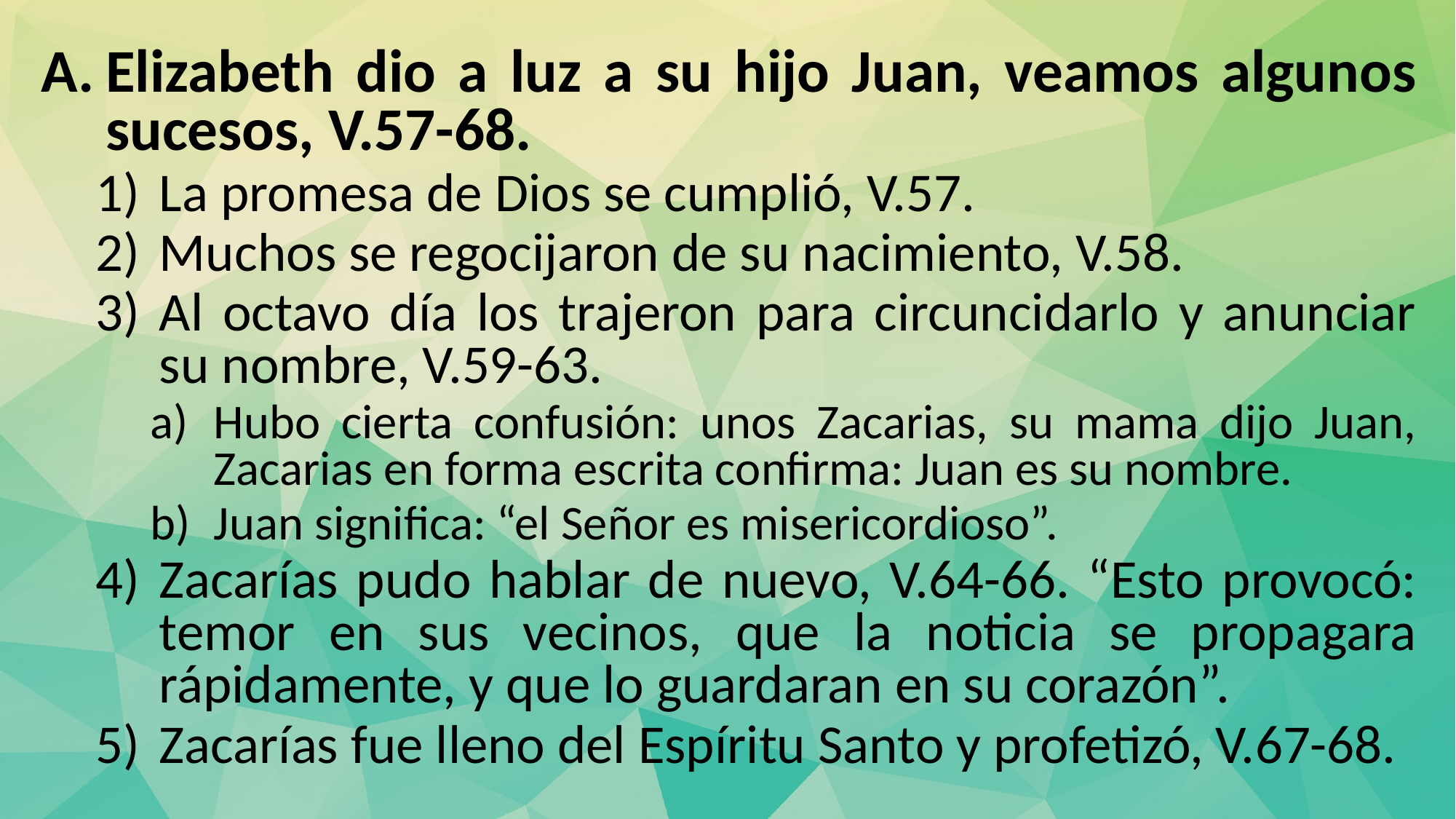

Elizabeth dio a luz a su hijo Juan, veamos algunos sucesos, V.57-68.
La promesa de Dios se cumplió, V.57.
Muchos se regocijaron de su nacimiento, V.58.
Al octavo día los trajeron para circuncidarlo y anunciar su nombre, V.59-63.
Hubo cierta confusión: unos Zacarias, su mama dijo Juan, Zacarias en forma escrita confirma: Juan es su nombre.
Juan significa: “el Señor es misericordioso”.
Zacarías pudo hablar de nuevo, V.64-66. “Esto provocó: temor en sus vecinos, que la noticia se propagara rápidamente, y que lo guardaran en su corazón”.
Zacarías fue lleno del Espíritu Santo y profetizó, V.67-68.